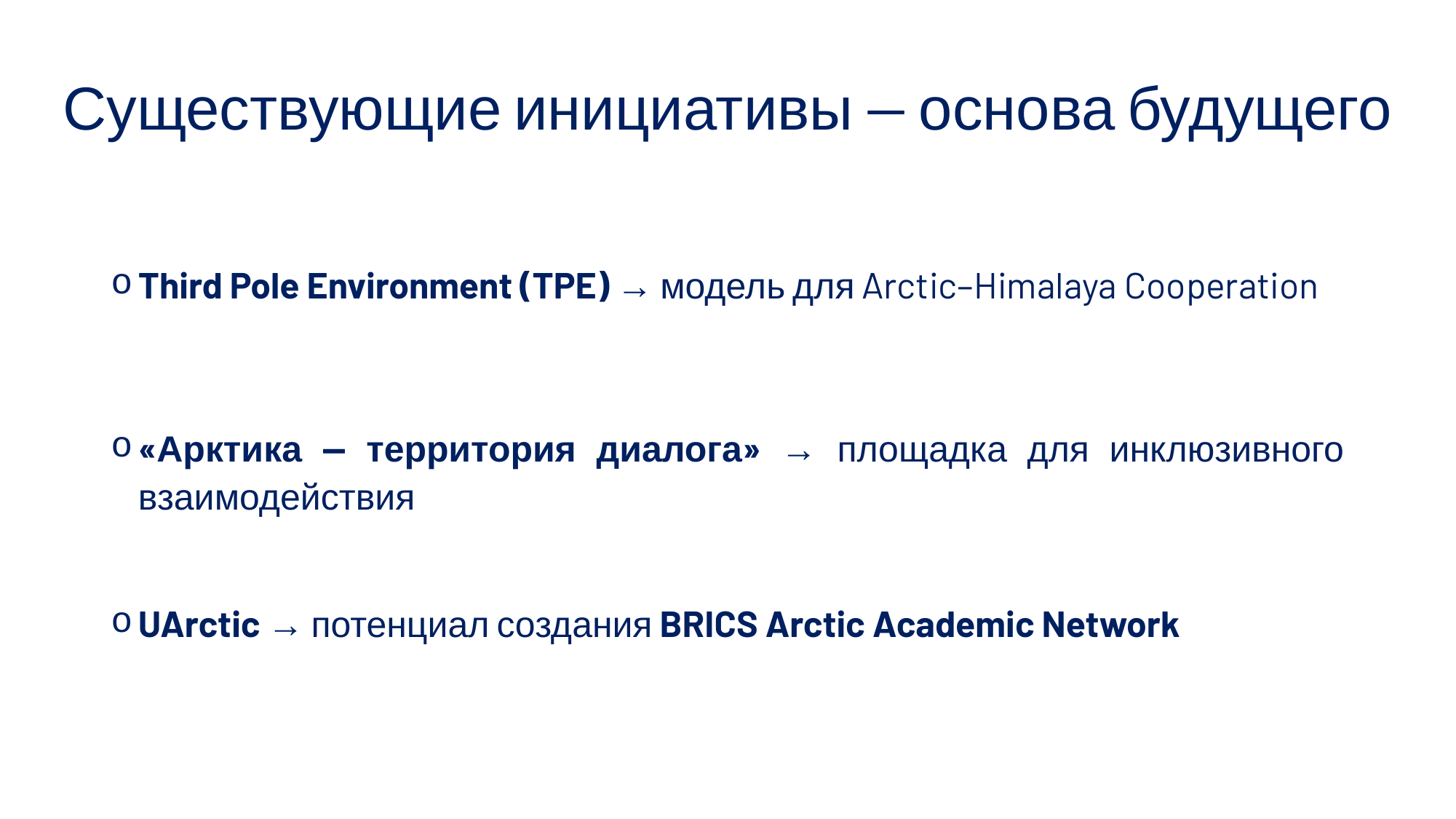

# Существующие инициативы — основа будущего
Third Pole Environment (TPE) → модель для Arctic–Himalaya Cooperation
«Арктика — территория диалога» → площадка для инклюзивного взаимодействия
UArctic → потенциал создания BRICS Arctic Academic Network